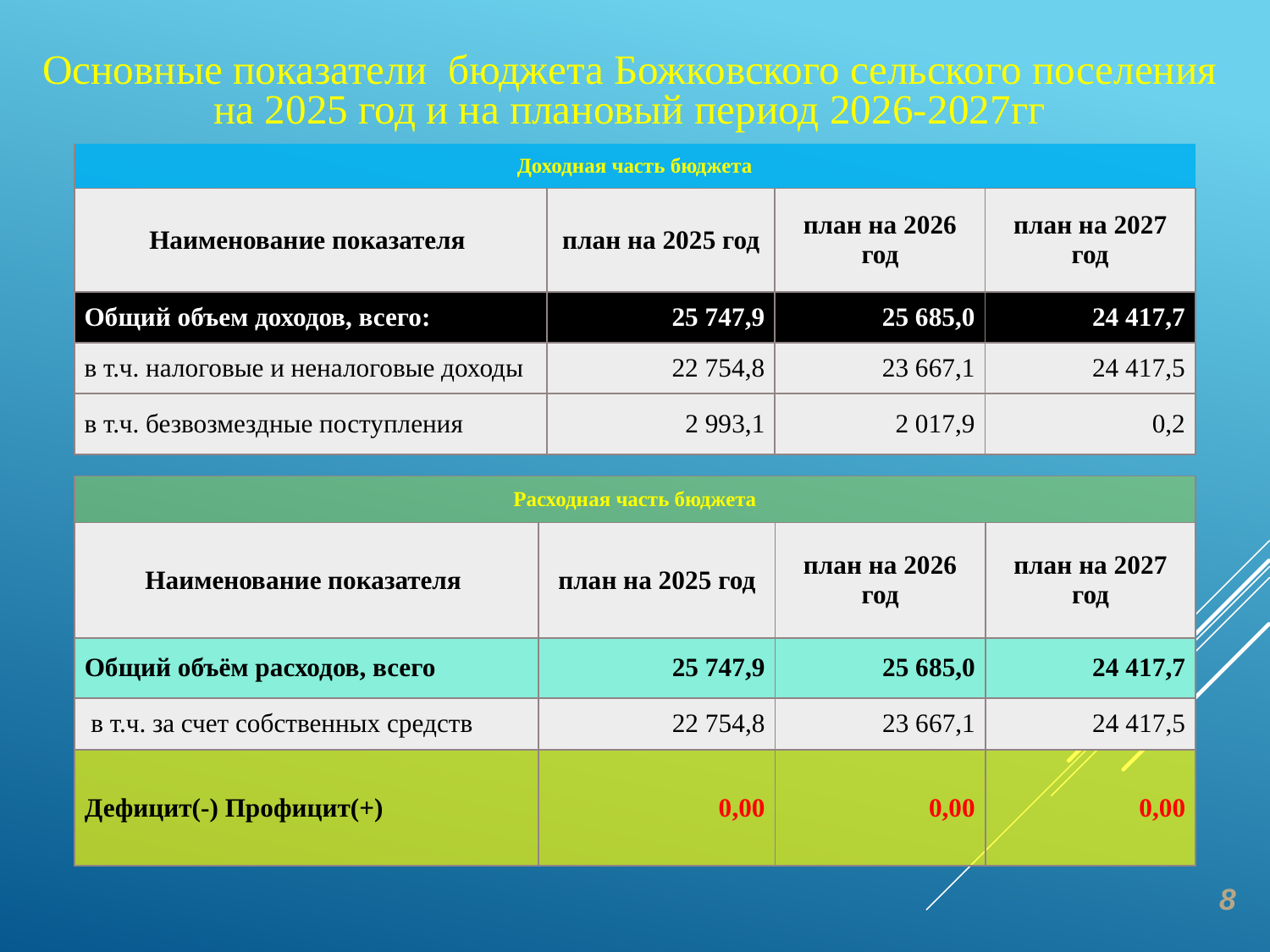

Основные показатели  бюджета Божковского сельского поселения
на 2025 год и на плановый период 2026-2027гг
| Доходная часть бюджета |  |  |  |
| --- | --- | --- | --- |
| Наименование показателя | план на 2025 год | план на 2026 год | план на 2027 год |
| Общий объем доходов, всего: | 25 747,9 | 25 685,0 | 24 417,7 |
| в т.ч. налоговые и неналоговые доходы | 22 754,8 | 23 667,1 | 24 417,5 |
| в т.ч. безвозмездные поступления | 2 993,1 | 2 017,9 | 0,2 |
| Расходная часть бюджета |  |  |  |
| --- | --- | --- | --- |
| Наименование показателя | план на 2025 год | план на 2026 год | план на 2027 год |
| Общий объём расходов, всего | 25 747,9 | 25 685,0 | 24 417,7 |
| в т.ч. за счет собственных средств | 22 754,8 | 23 667,1 | 24 417,5 |
| Дефицит(-) Профицит(+) | 0,00 | 0,00 | 0,00 |
8